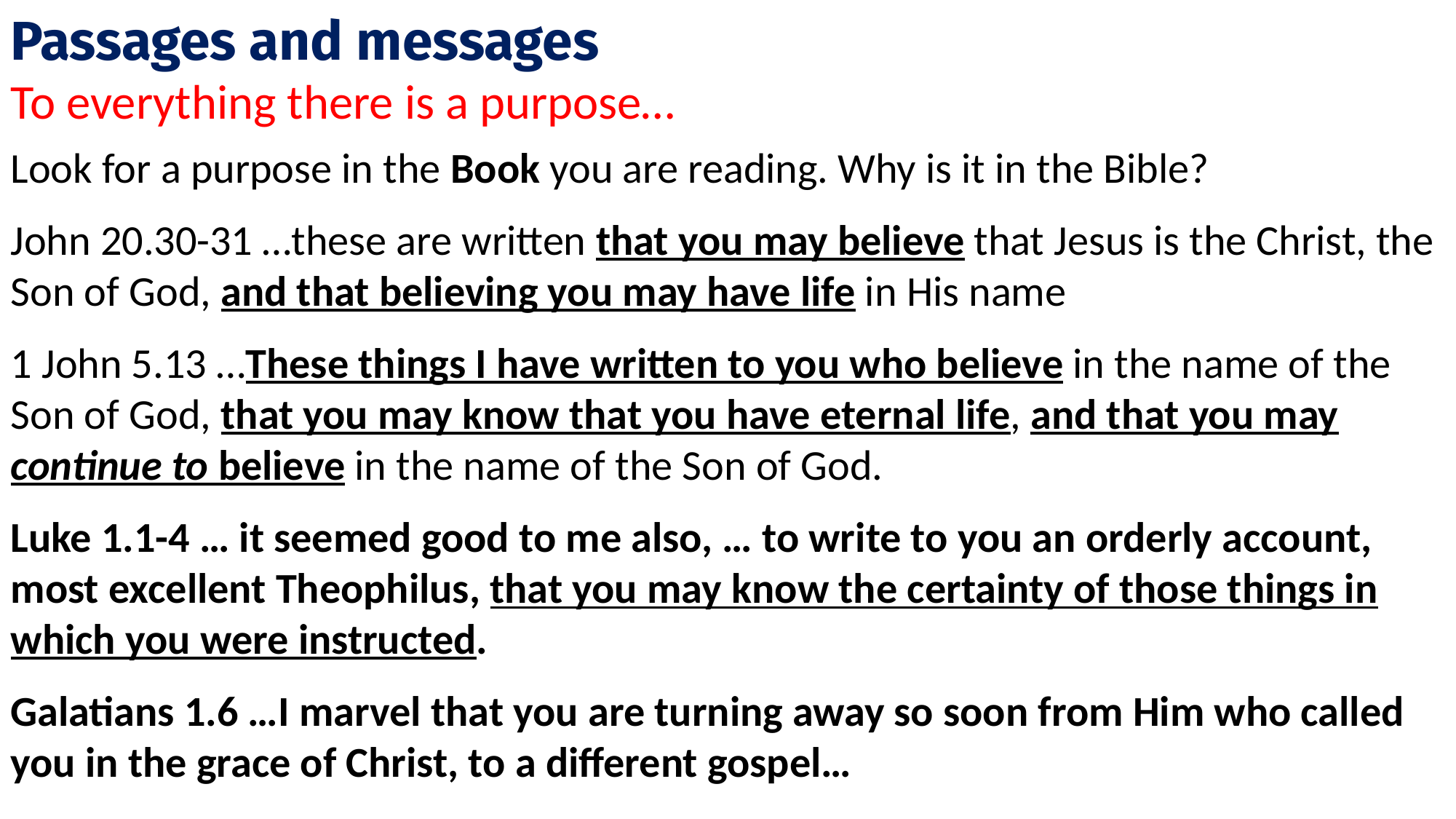

Passages and messages
To everything there is a purpose…
Look for a purpose in the Book you are reading. Why is it in the Bible?
John 20.30-31 …these are written that you may believe that Jesus is the Christ, the Son of God, and that believing you may have life in His name
1 John 5.13 …These things I have written to you who believe in the name of the Son of God, that you may know that you have eternal life, and that you may continue to believe in the name of the Son of God.
Luke 1.1-4 … it seemed good to me also, … to write to you an orderly account, most excellent Theophilus, that you may know the certainty of those things in which you were instructed.
Galatians 1.6 …I marvel that you are turning away so soon from Him who called you in the grace of Christ, to a different gospel…